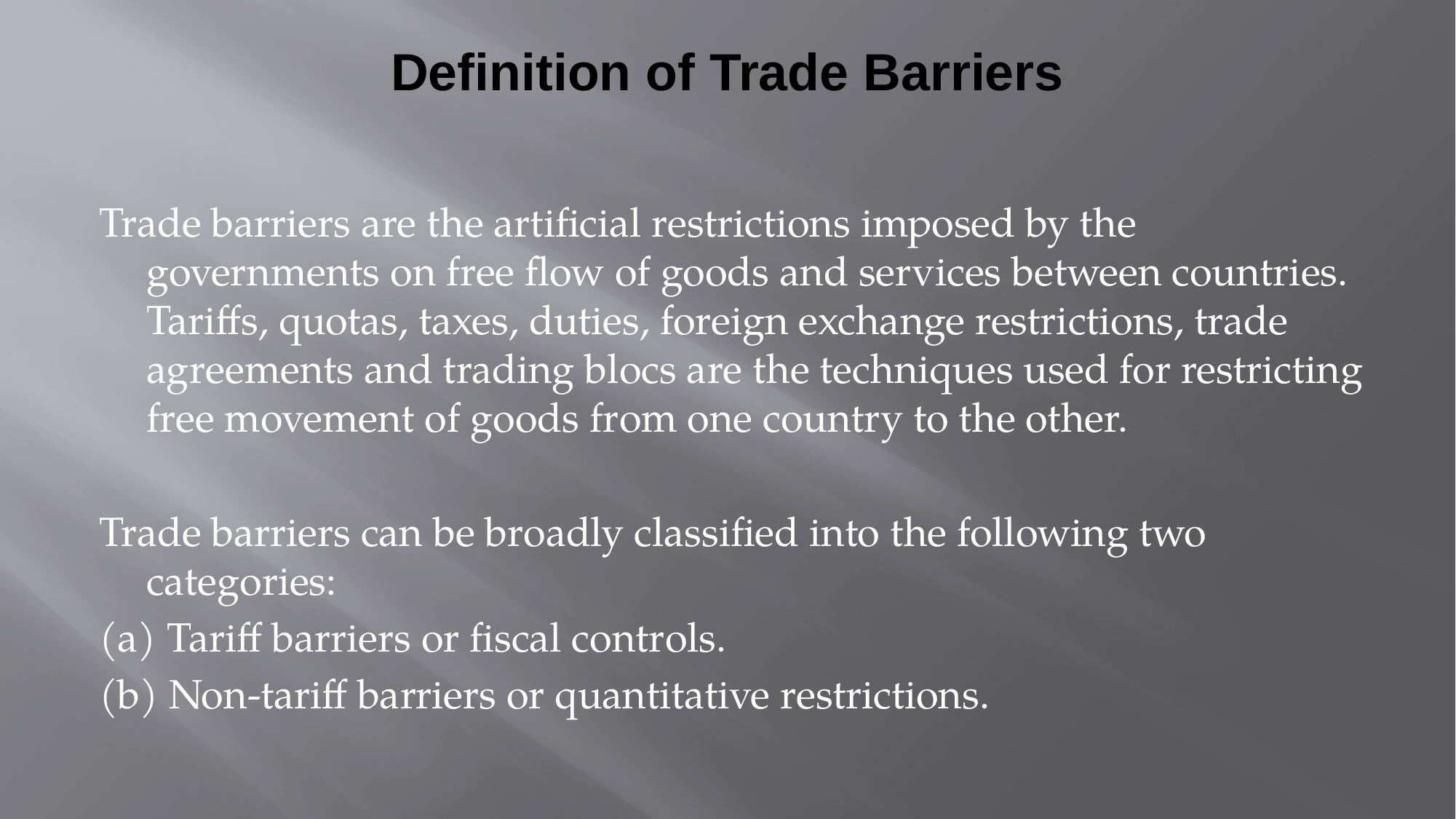

# Definition of Trade Barriers
Trade barriers are the artificial restrictions imposed by the governments on free flow of goods and services between countries. Tariffs, quotas, taxes, duties, foreign exchange restrictions, trade agreements and trading blocs are the techniques used for restricting free movement of goods from one country to the other.

Trade barriers can be broadly classified into the following two categories:
(a) Tariff barriers or fiscal controls.
(b) Non-tariff barriers or quantitative restrictions.